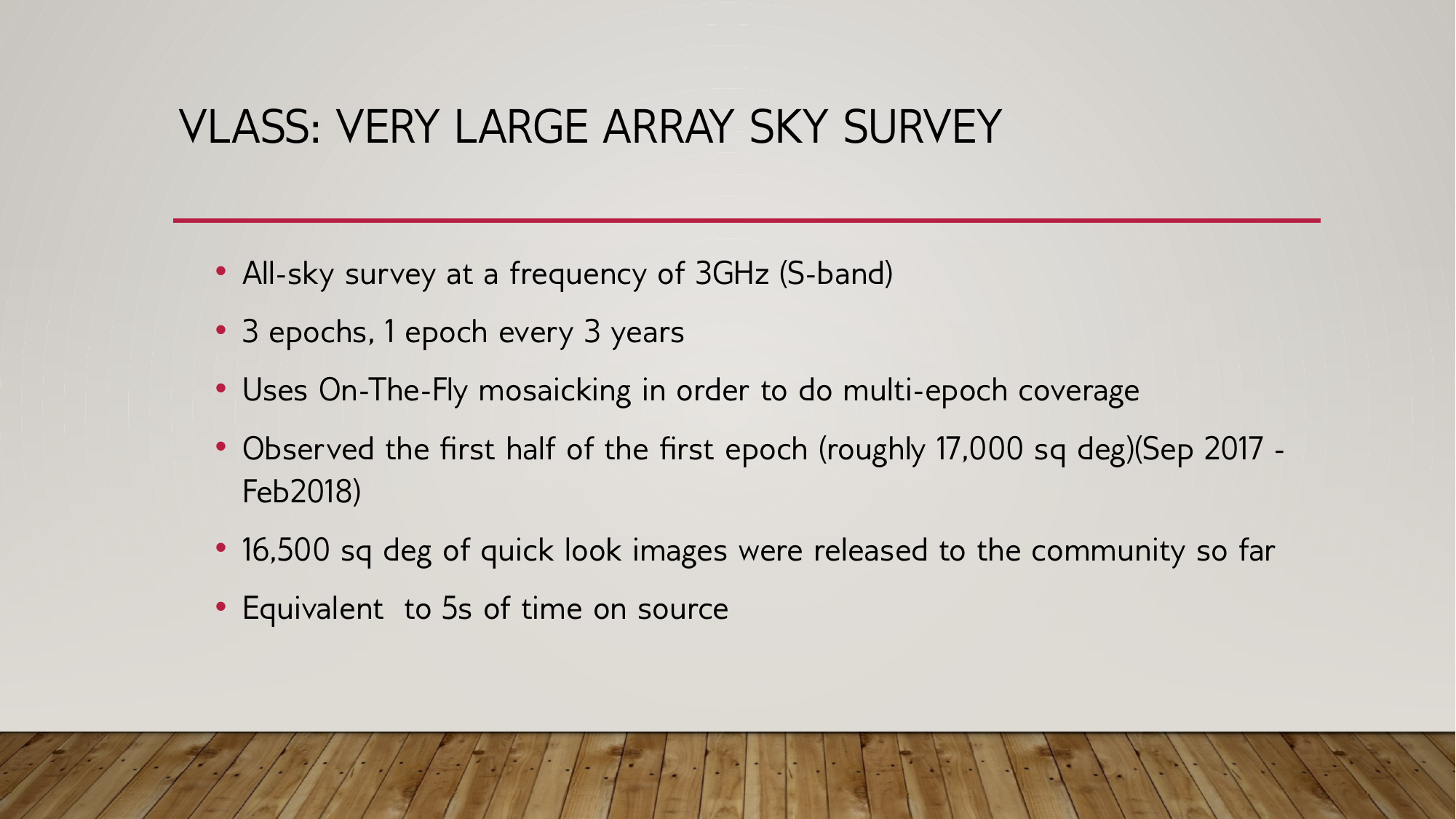

# VLASS: Very Large array sky survey
All-sky survey at a frequency of 3GHz (S-band)
3 epochs, 1 epoch every 3 years
Uses On-The-Fly mosaicking in order to do multi-epoch coverage
Observed the first half of the first epoch (roughly 17,000 sq deg)(Sep 2017 - Feb2018)
16,500 sq deg of quick look images were released to the community so far
Equivalent  to 5s of time on source